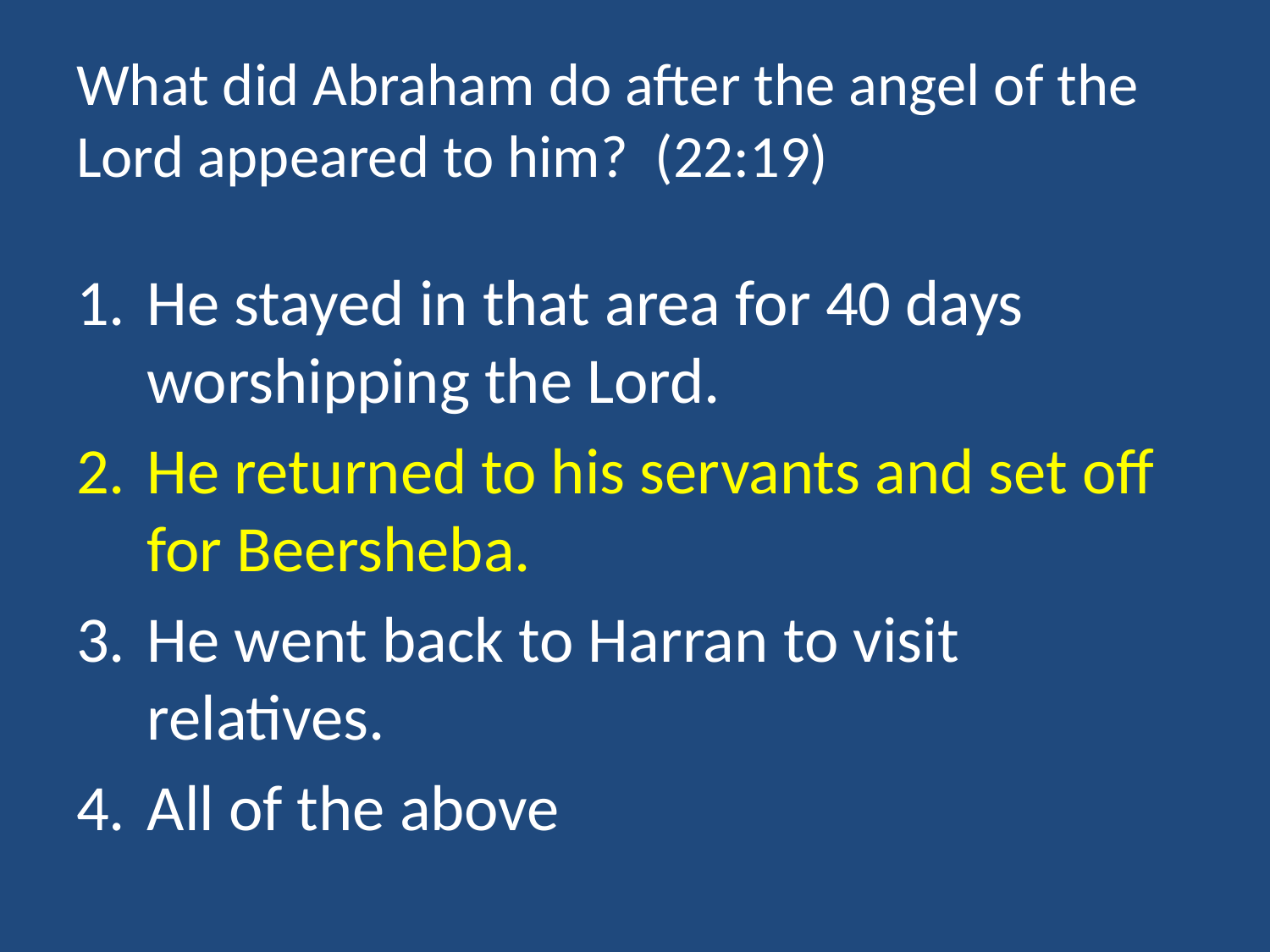

# What did Abraham do after the angel of the Lord appeared to him?  (22:19)
He stayed in that area for 40 days worshipping the Lord.
He returned to his servants and set off for Beersheba.
He went back to Harran to visit relatives.
All of the above